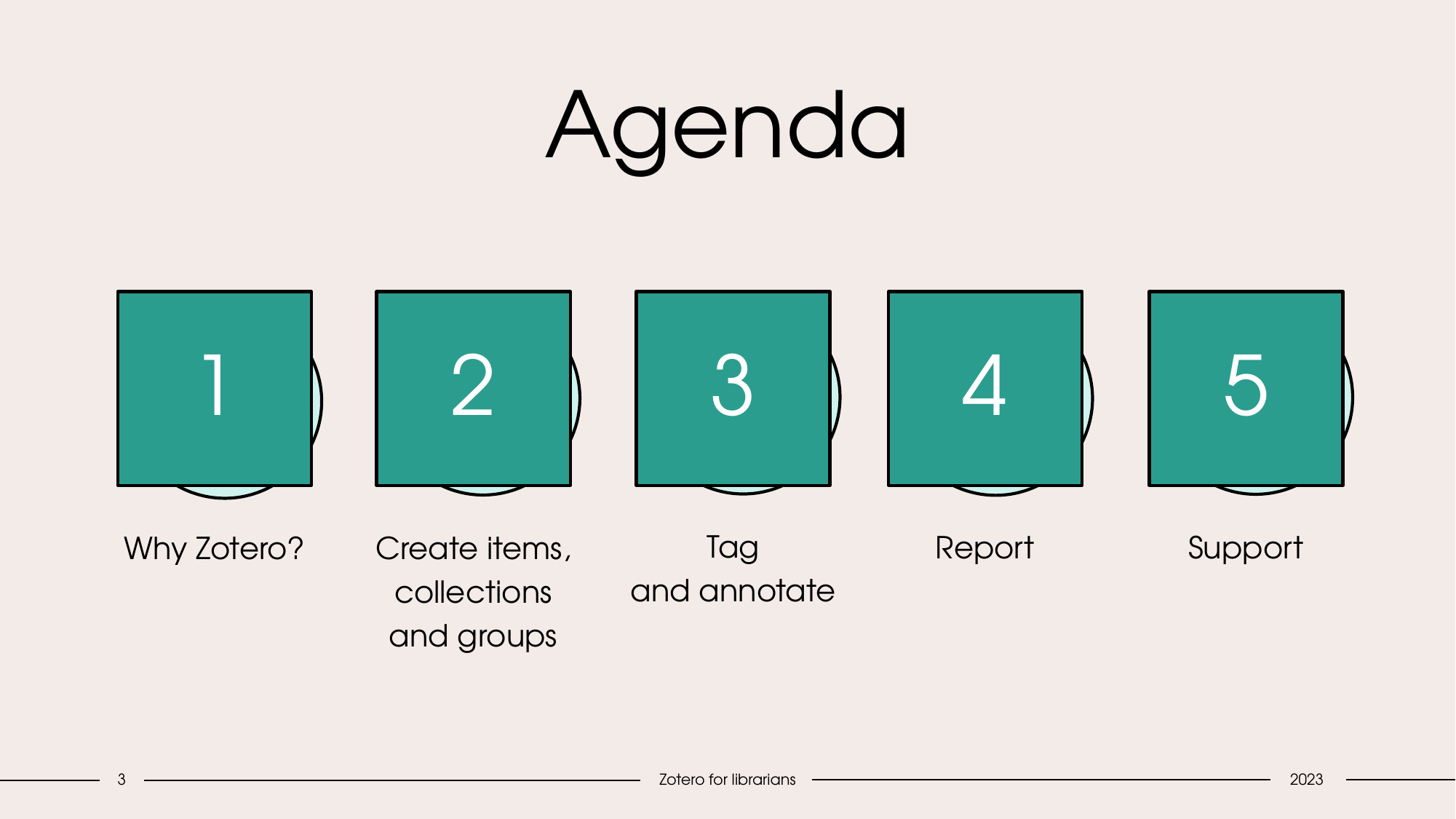

# Agenda
1
2
3
4
5
Tag and annotate

Report

Support

Why Zotero?

Create items, collections and groups
3
Zotero for librarians
2023